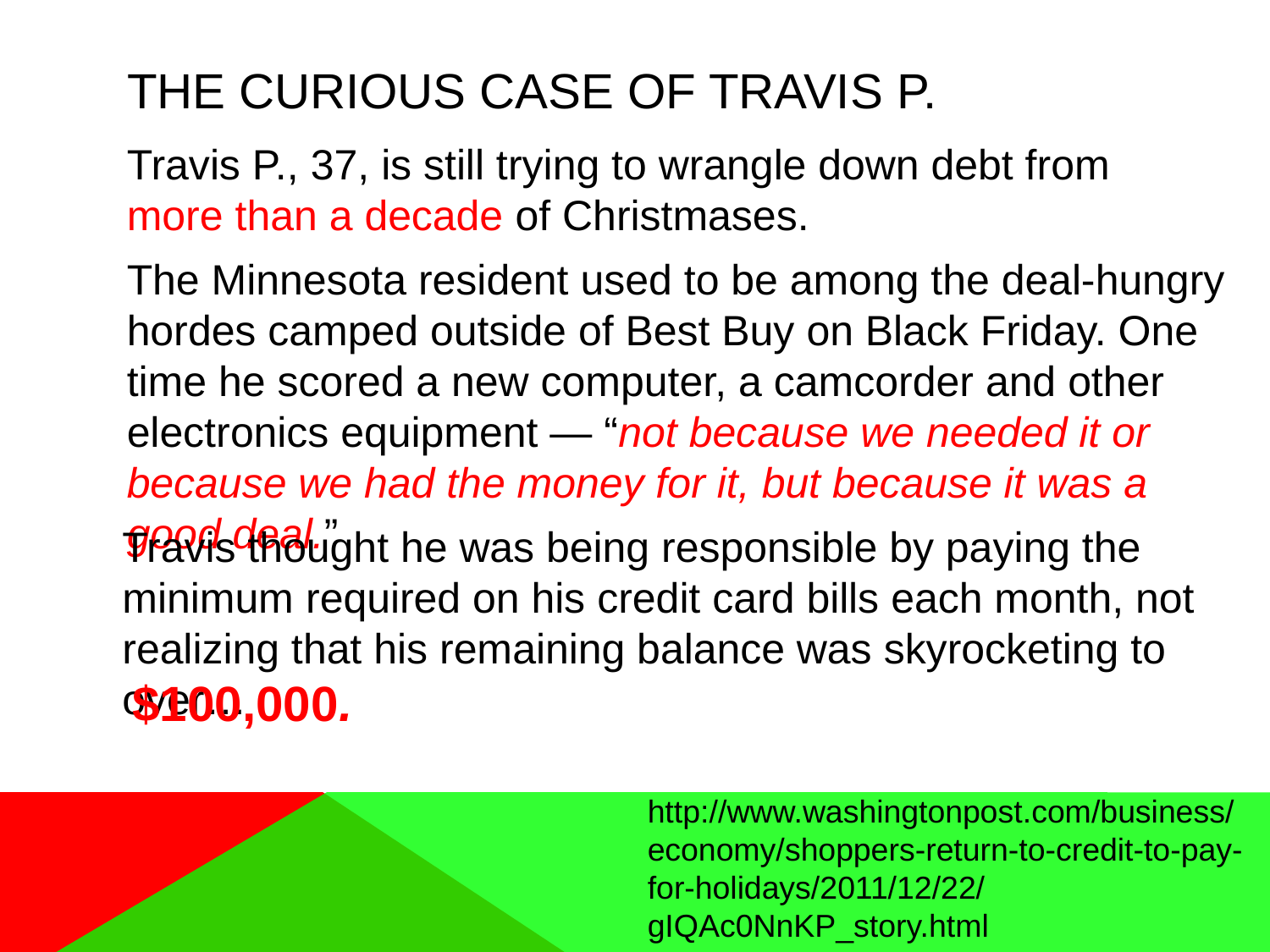

# The Curious Case of Travis P.
Travis P., 37, is still trying to wrangle down debt from more than a decade of Christmases.
The Minnesota resident used to be among the deal-hungry hordes camped outside of Best Buy on Black Friday. One time he scored a new computer, a camcorder and other electronics equipment — “not because we needed it or because we had the money for it, but because it was a good deal.”
Travis thought he was being responsible by paying the minimum required on his credit card bills each month, not realizing that his remaining balance was skyrocketing to over…
$100,000.
http://www.washingtonpost.com/business/economy/shoppers-return-to-credit-to-pay-for-holidays/2011/12/22/gIQAc0NnKP_story.html